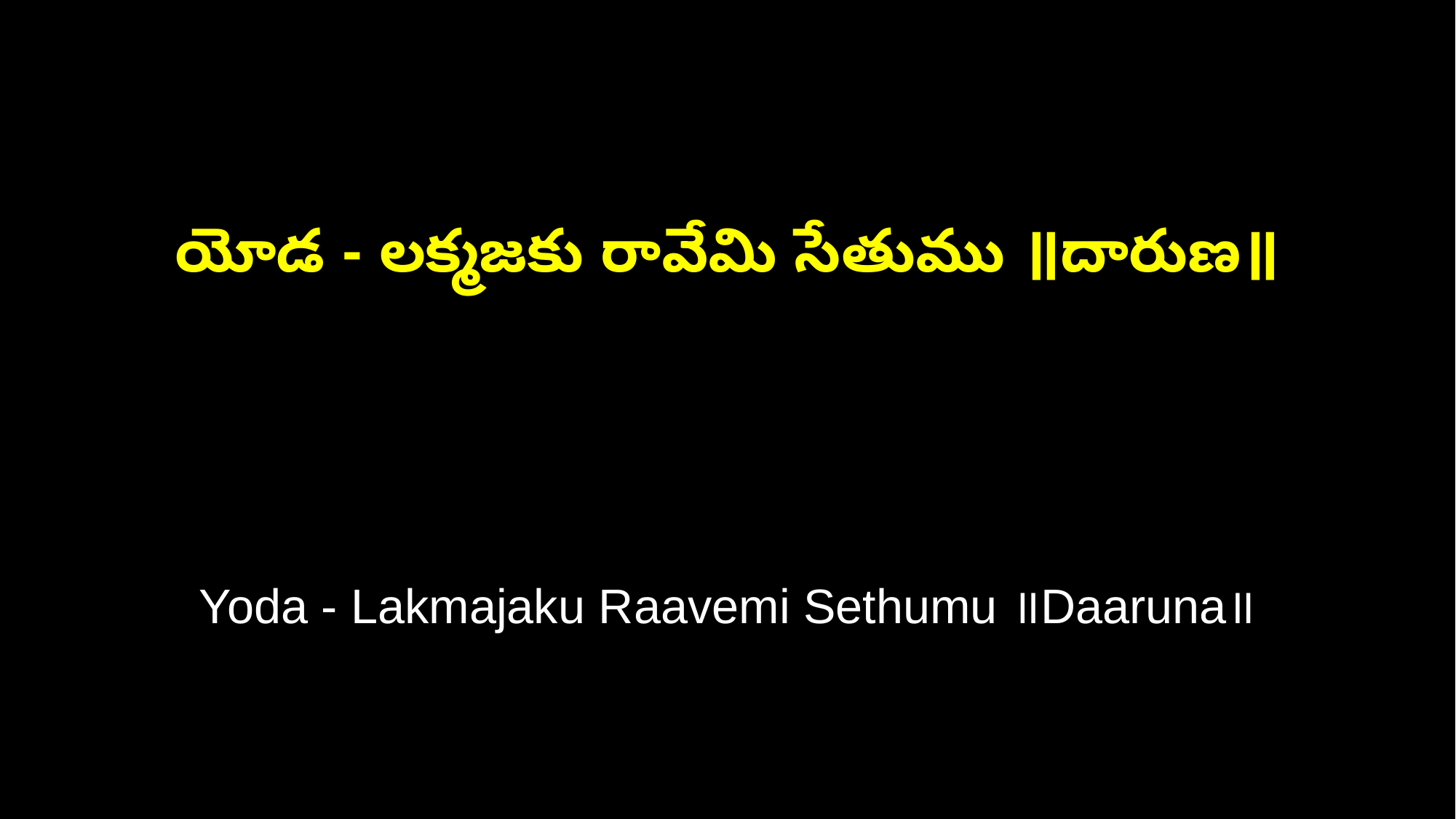

యోడ - లక్మజకు రావేమి సేతుము ॥దారుణ॥
Yoda - Lakmajaku Raavemi Sethumu ॥Daaruna॥